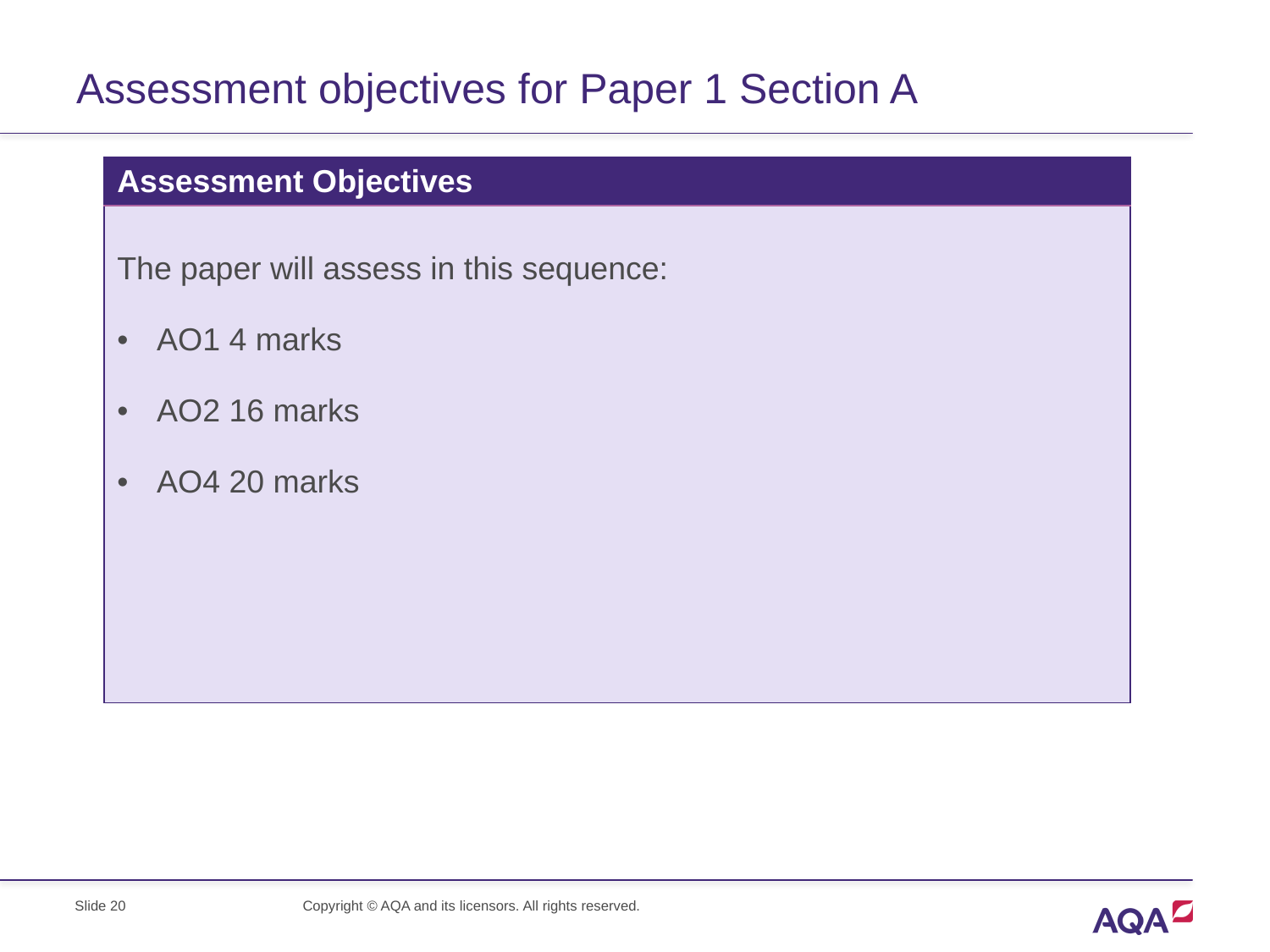

# Assessment objectives for Paper 1 Section A
| Assessment Objectives |
| --- |
| The paper will assess in this sequence: AO1 4 marks AO2 16 marks AO4 20 marks |
Slide 20
Copyright © AQA and its licensors. All rights reserved.